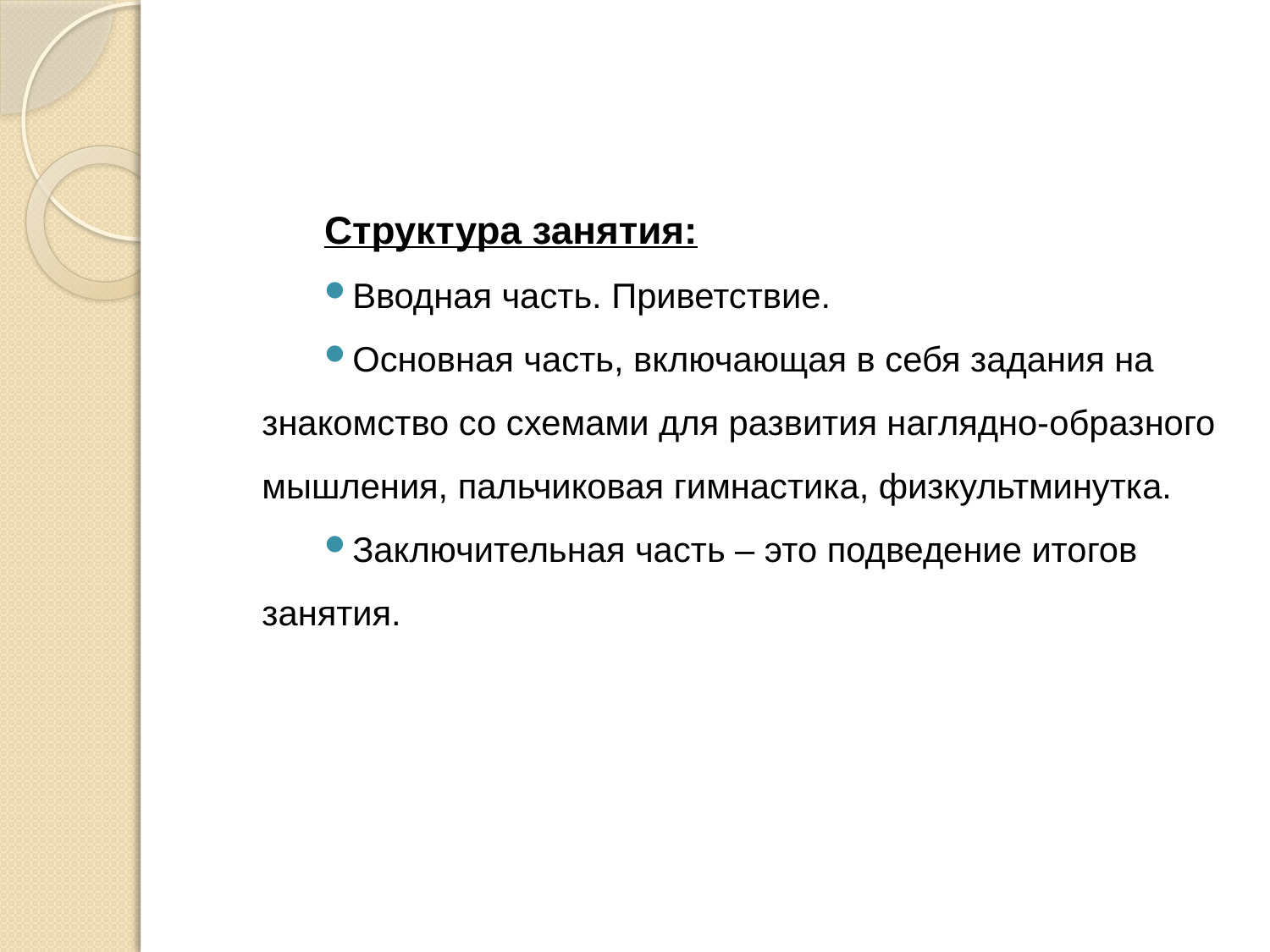

Структура занятия:
Вводная часть. Приветствие.
Основная часть, включающая в себя задания на знакомство со схемами для развития наглядно-образного мышления, пальчиковая гимнастика, физкультминутка.
Заключительная часть – это подведение итогов занятия.